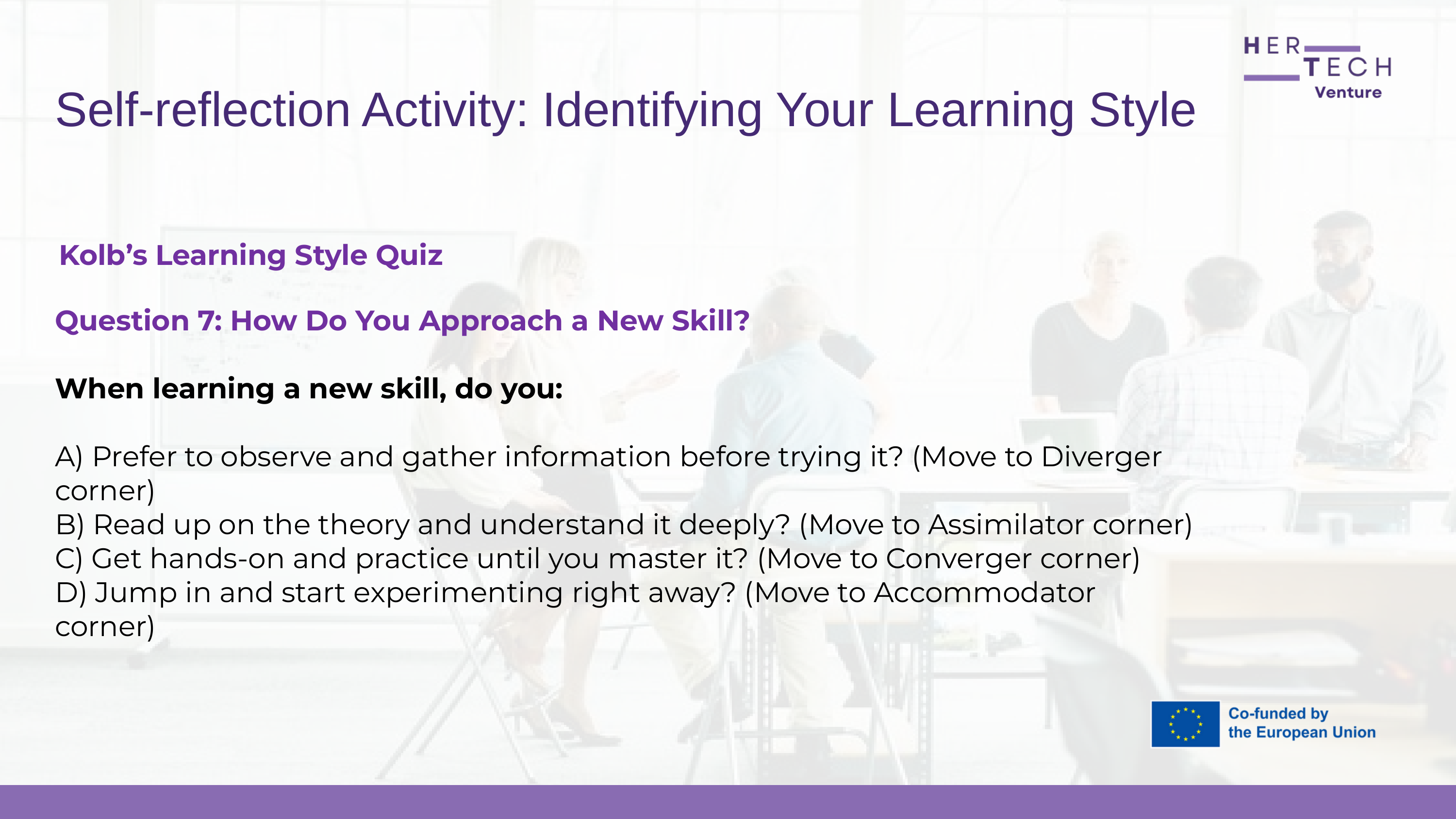

Self-reflection Activity: Identifying Your Learning Style
Kolb’s Learning Style Quiz
Question 7: How Do You Approach a New Skill?

When learning a new skill, do you:

A) Prefer to observe and gather information before trying it? (Move to Diverger corner)
B) Read up on the theory and understand it deeply? (Move to Assimilator corner)
C) Get hands-on and practice until you master it? (Move to Converger corner)
D) Jump in and start experimenting right away? (Move to Accommodator corner)